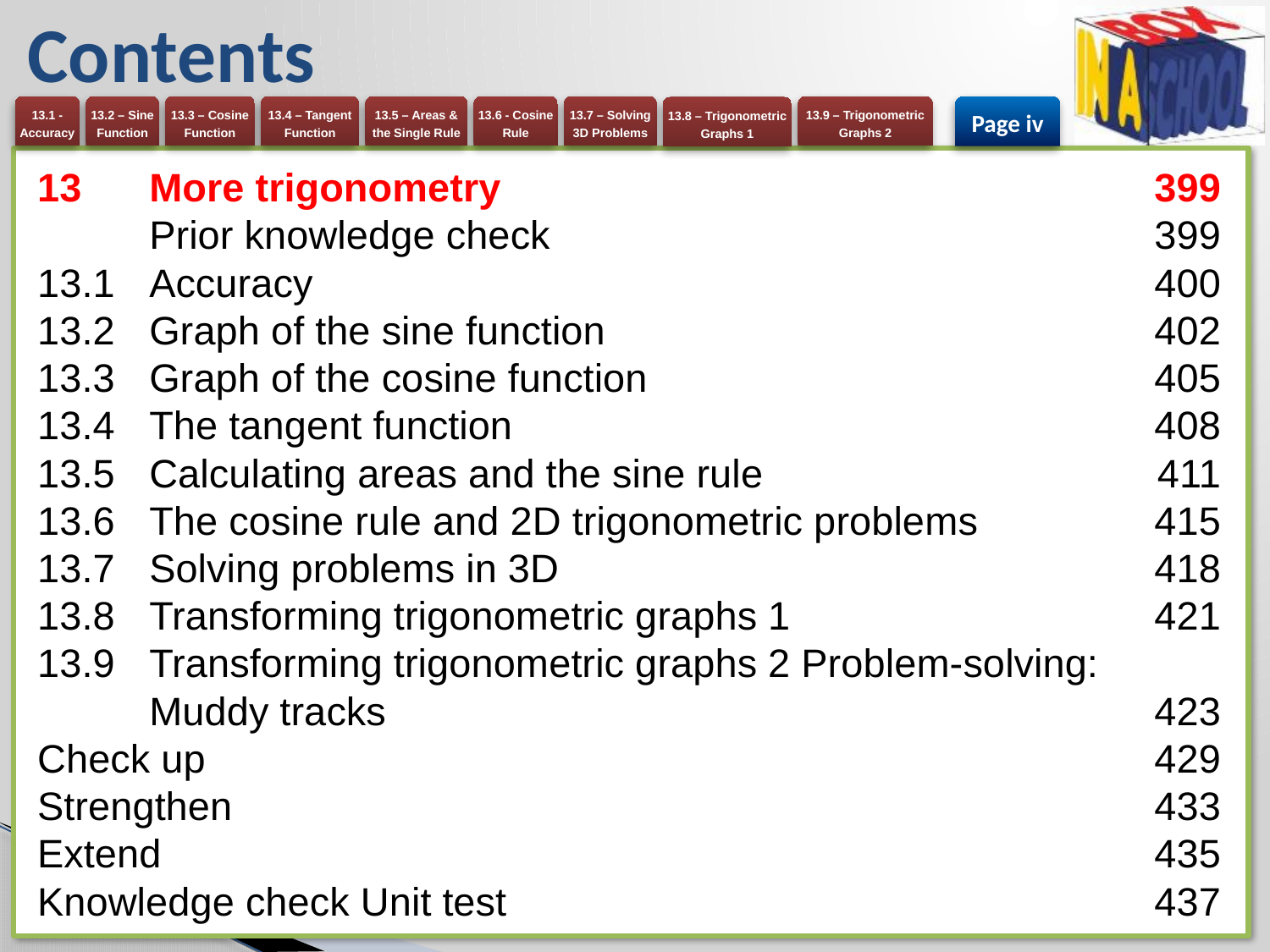

# Contents
Page iv
13 	More trigonometry	399
	Prior knowledge check	399
13.1 	Accuracy	400
13.2 	Graph of the sine function	402
13.3 	Graph of the cosine function	405
13.4 	The tangent function	408
13.5 	Calculating areas and the sine rule	411
13.6 	The cosine rule and 2D trigonometric problems	415
13.7 	Solving problems in 3D	418
13.8 	Transforming trigonometric graphs 1	421
13.9 	Transforming trigonometric graphs 2 Problem-solving: 		Muddy tracks 	423
Check up	429
Strengthen	433
Extend	435
Knowledge check Unit test	437